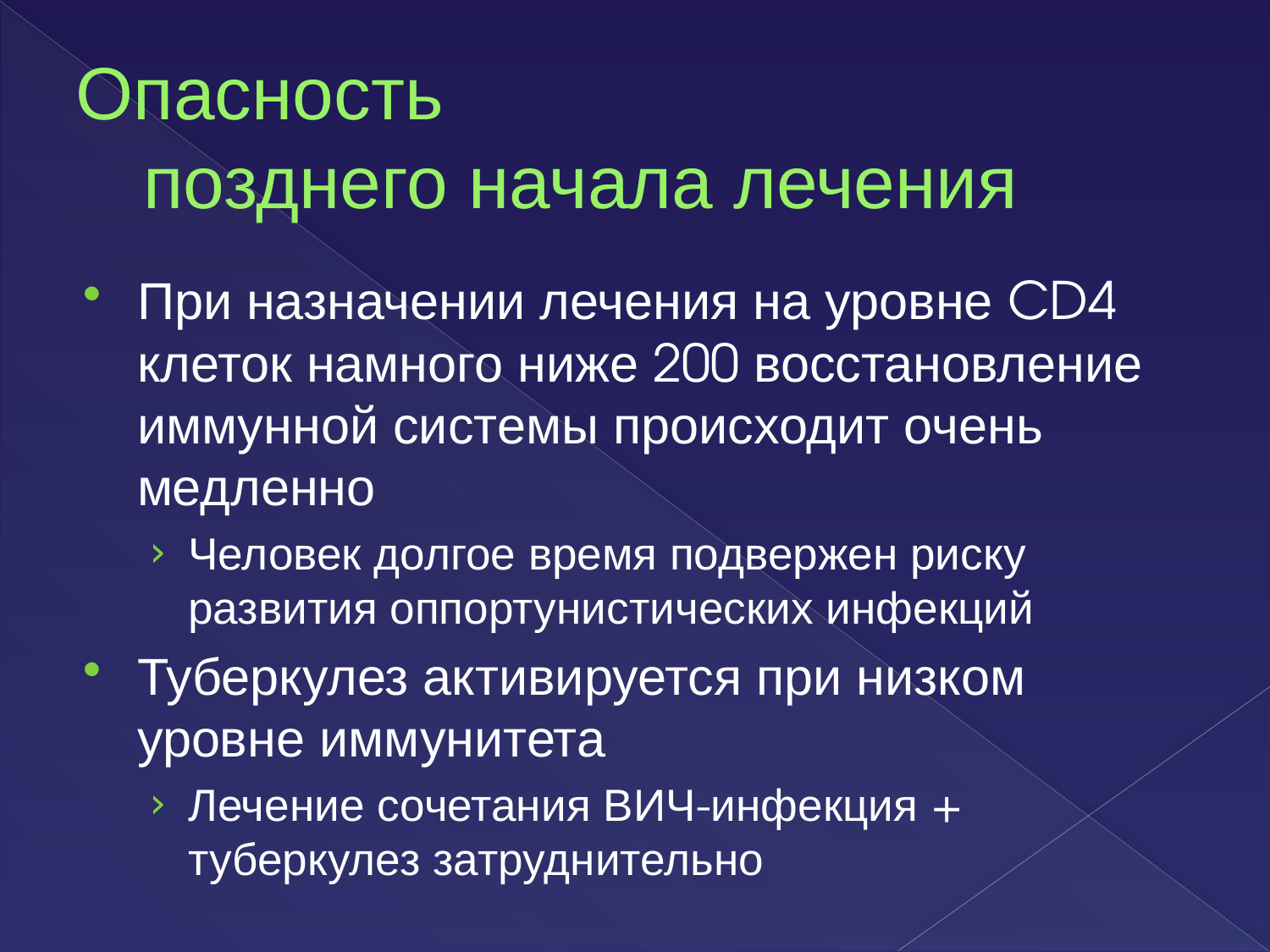

# Опасность позднего начала лечения
При назначении лечения на уровне CD4 клеток намного ниже 200 восстановление иммунной системы происходит очень медленно
Человек долгое время подвержен риску развития оппортунистических инфекций
Туберкулез активируется при низком уровне иммунитета
Лечение сочетания ВИЧ-инфекция + туберкулез затруднительно